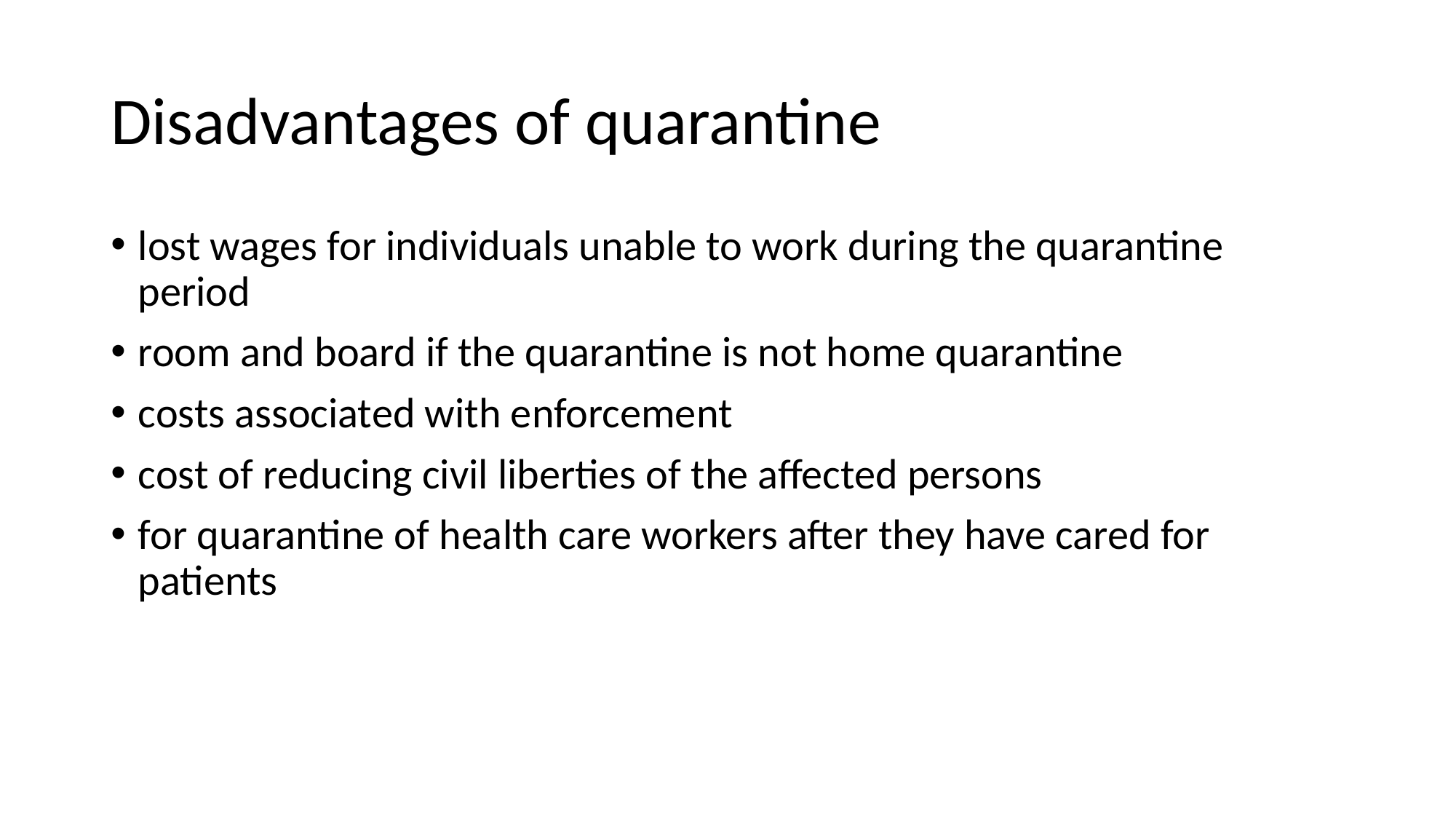

# Disadvantages of quarantine
lost wages for individuals unable to work during the quarantine period
room and board if the quarantine is not home quarantine
costs associated with enforcement
cost of reducing civil liberties of the affected persons
for quarantine of health care workers after they have cared for patients